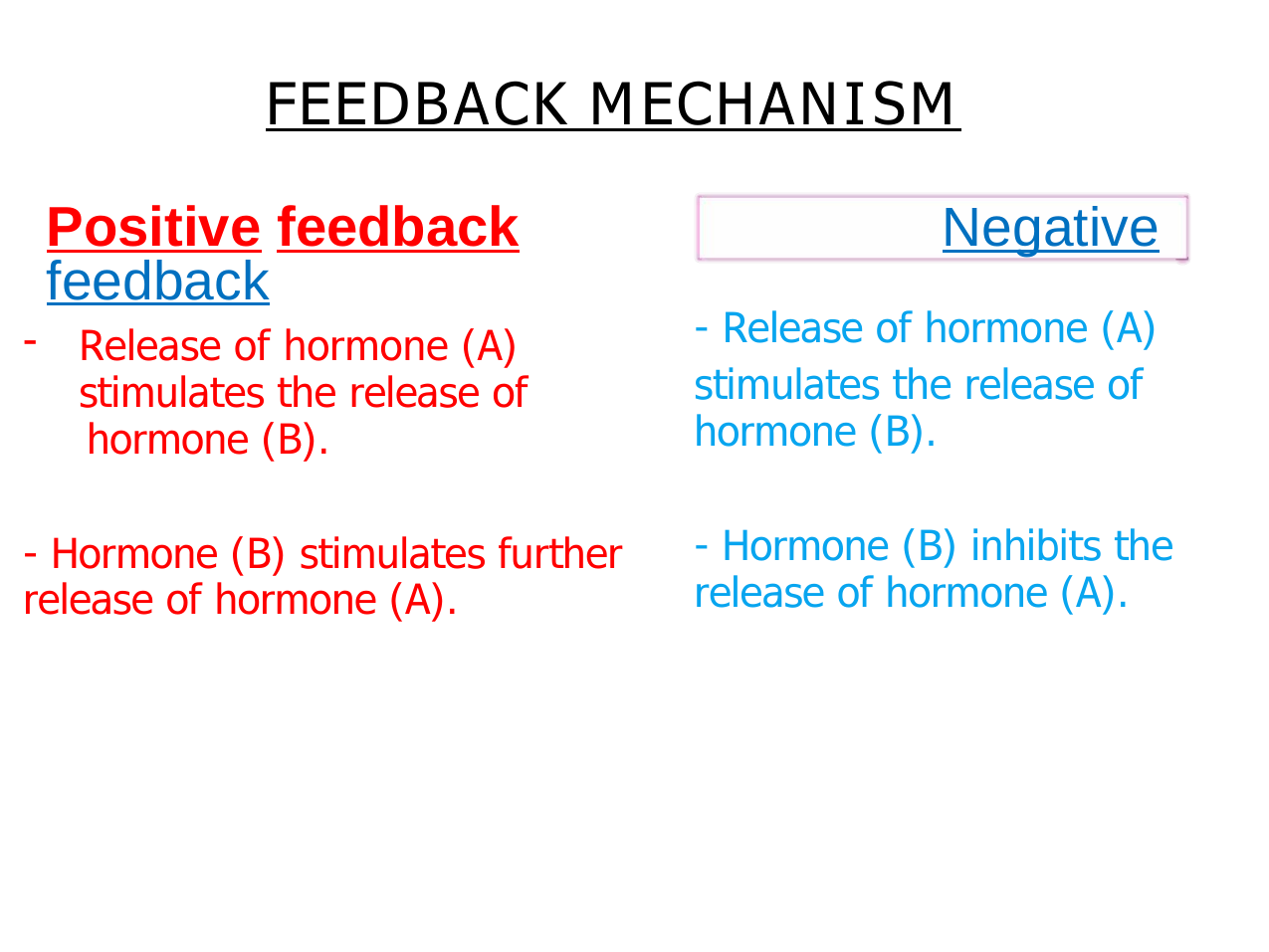

FEEDBACK MECHANISM
Positive feedback 			Negative feedback
- Release of hormone (A)
stimulates the release of hormone (B).

- Hormone (B) inhibits the release of hormone (A).

Release of hormone (A) stimulates the release of
     hormone (B).

- Hormone (B) stimulates further release of hormone (A).